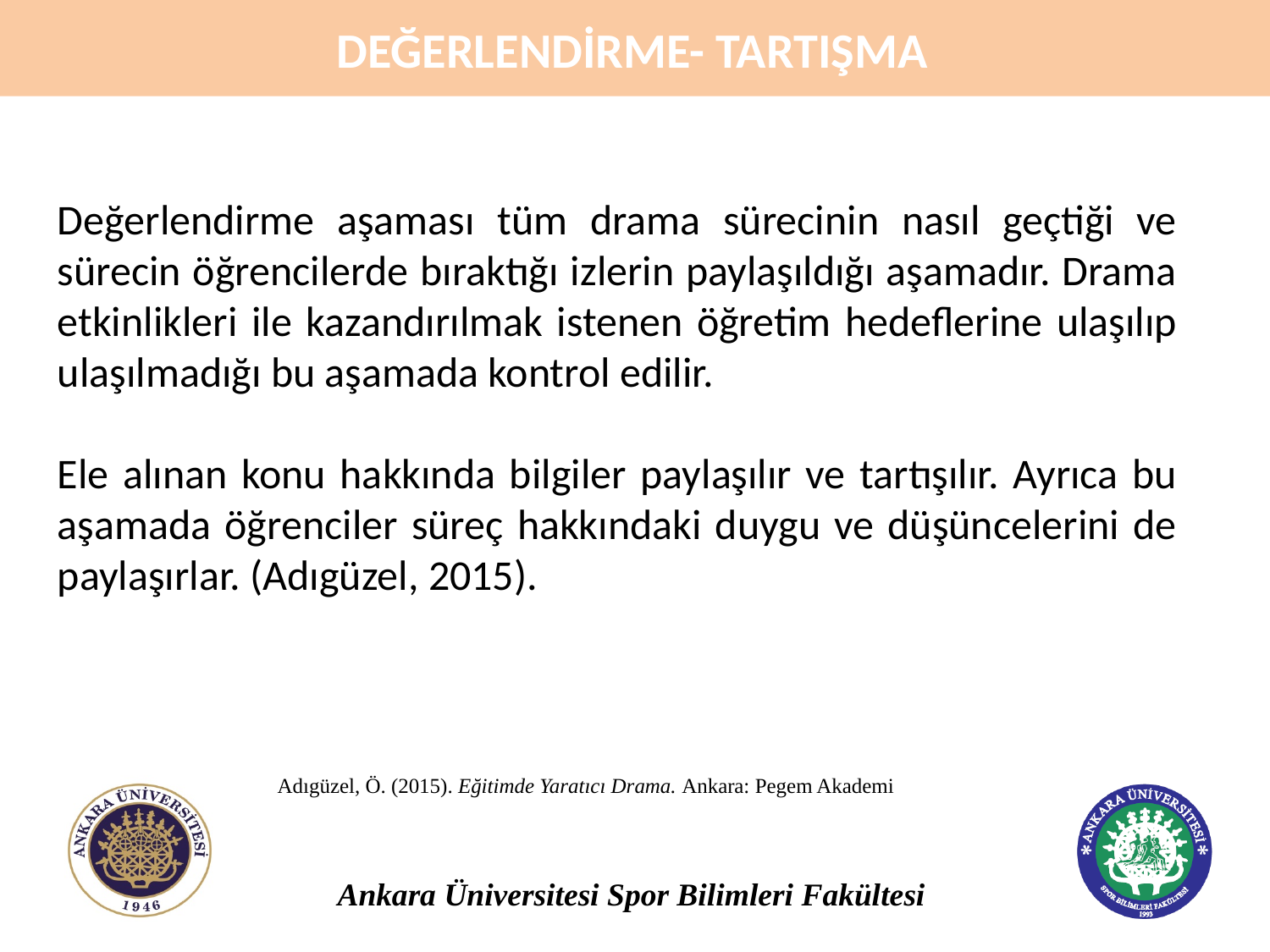

DEĞERLENDİRME- TARTIŞMA
Değerlendirme aşaması tüm drama sürecinin nasıl geçtiği ve sürecin öğrencilerde bıraktığı izlerin paylaşıldığı aşamadır. Drama etkinlikleri ile kazandırılmak istenen öğretim hedeflerine ulaşılıp ulaşılmadığı bu aşamada kontrol edilir.

Ele alınan konu hakkında bilgiler paylaşılır ve tartışılır. Ayrıca bu aşamada öğrenciler süreç hakkındaki duygu ve düşüncelerini de paylaşırlar. (Adıgüzel, 2015).
Adıgüzel, Ö. (2015). Eğitimde Yaratıcı Drama. Ankara: Pegem Akademi